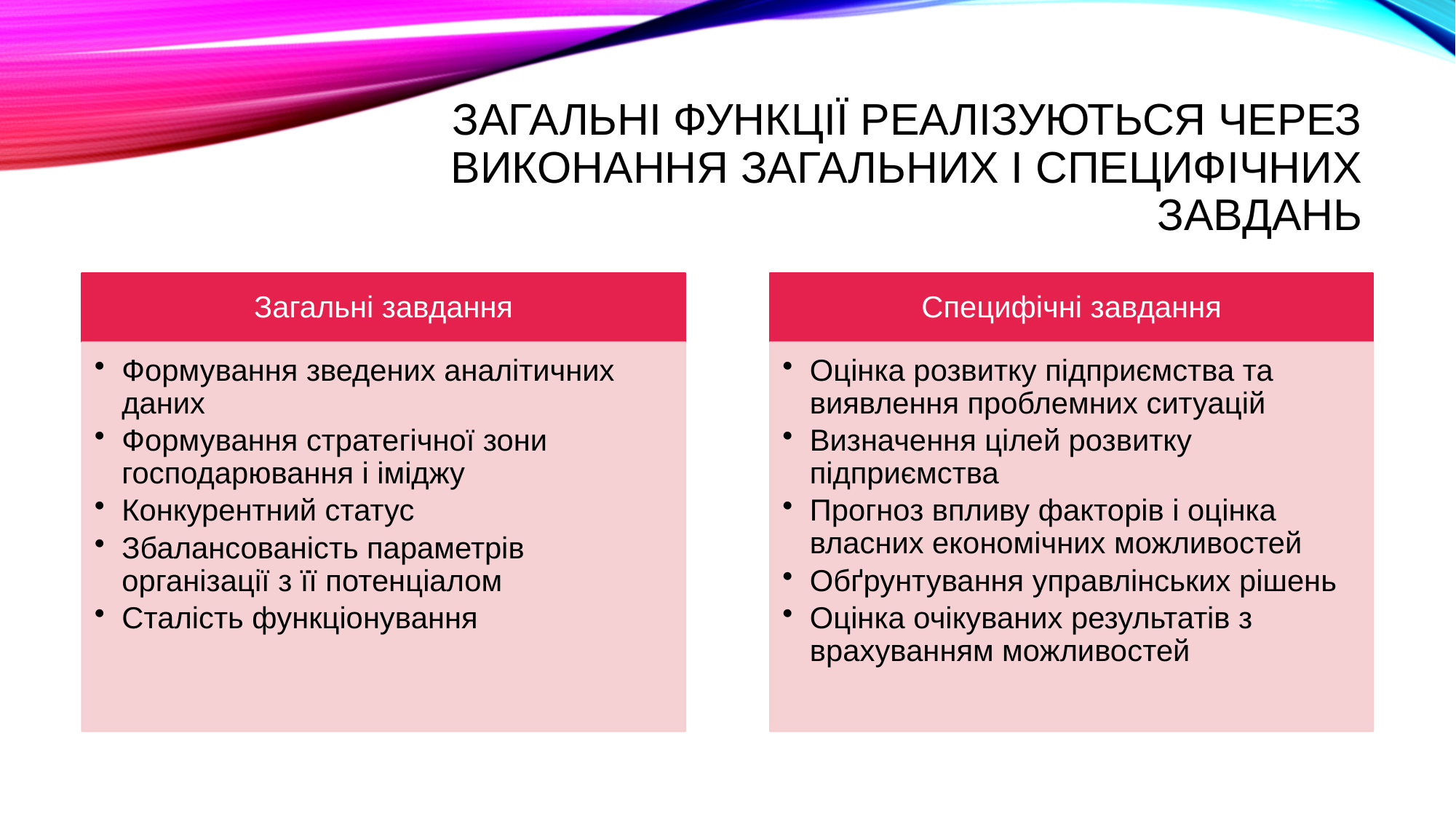

# Загальні функції реалізуються через виконання загальних і специфічних завдань
Загальні завдання
Формування зведених аналітичних даних
Формування стратегічної зони господарювання і іміджу
Конкурентний статус
Збалансованість параметрів організації з її потенціалом
Сталість функціонування
Специфічні завдання
Оцінка розвитку підприємства та виявлення проблемних ситуацій
Визначення цілей розвитку підприємства
Прогноз впливу факторів і оцінка власних економічних можливостей
Обґрунтування управлінських рішень
Оцінка очікуваних результатів з врахуванням можливостей